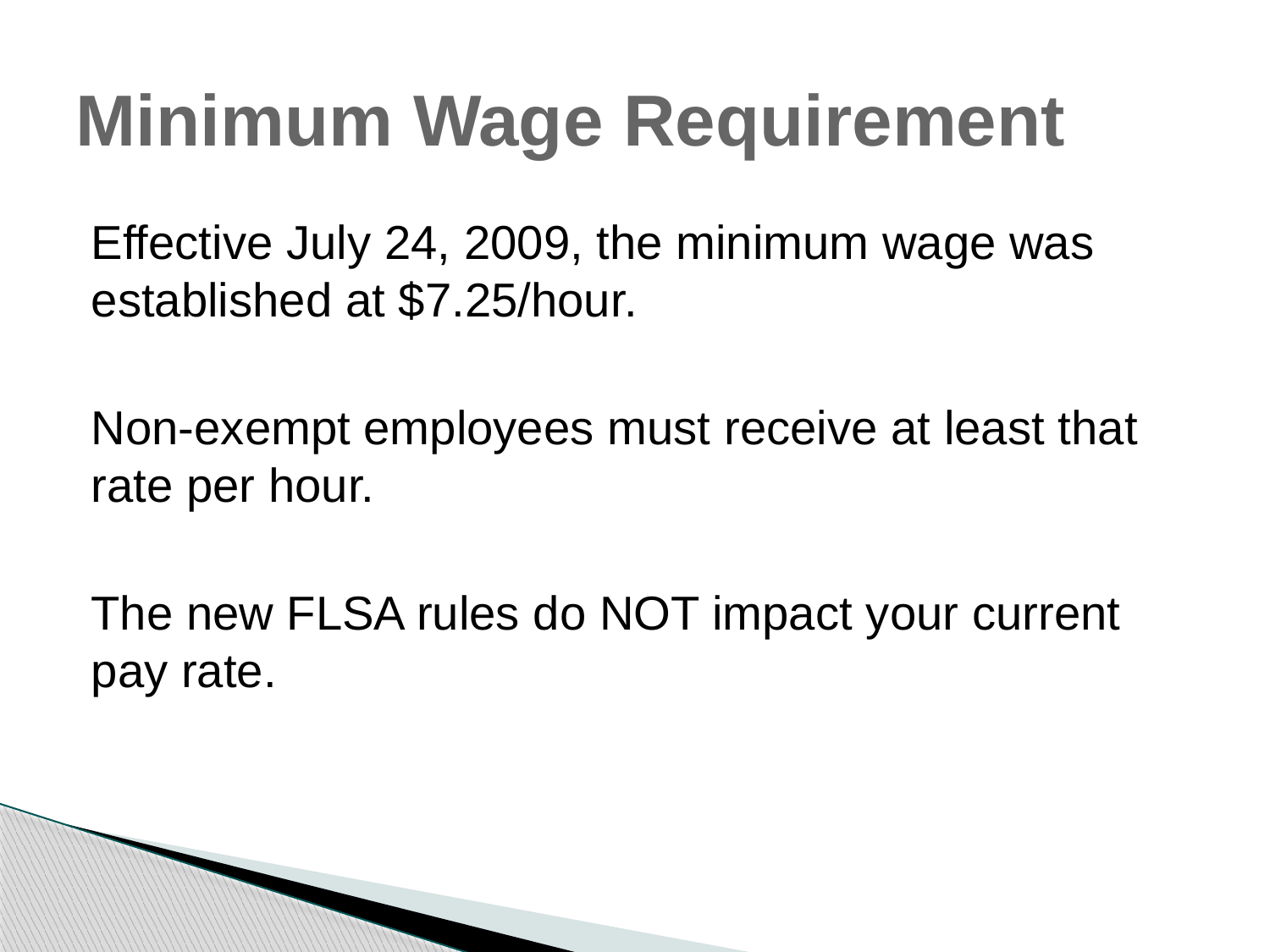

# Minimum Wage Requirement
Effective July 24, 2009, the minimum wage was established at $7.25/hour.

Non-exempt employees must receive at least that rate per hour.

The new FLSA rules do NOT impact your current pay rate.